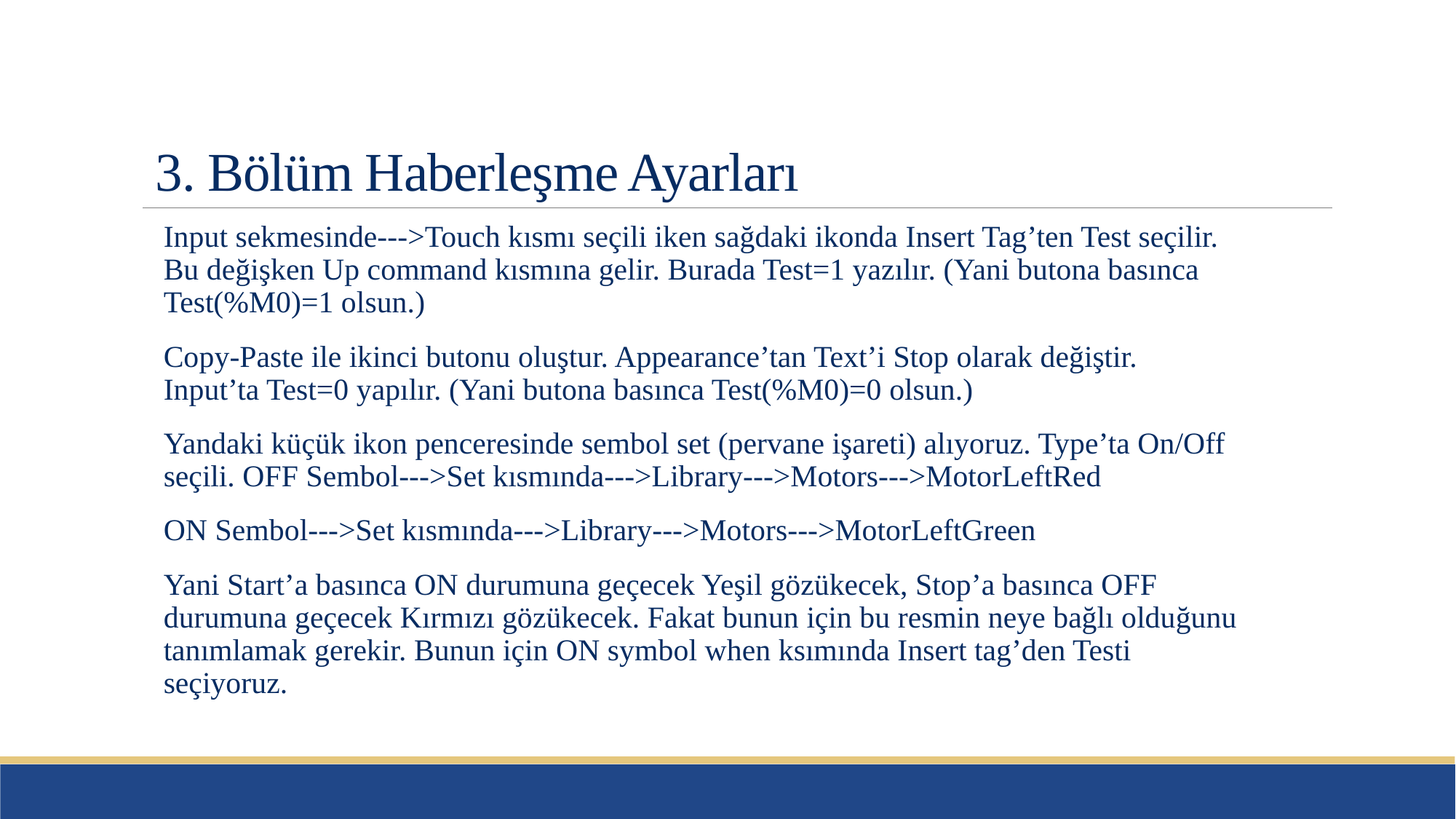

# 3. Bölüm Haberleşme Ayarları
Input sekmesinde--->Touch kısmı seçili iken sağdaki ikonda Insert Tag’ten Test seçilir. Bu değişken Up command kısmına gelir. Burada Test=1 yazılır. (Yani butona basınca Test(%M0)=1 olsun.)
Copy-Paste ile ikinci butonu oluştur. Appearance’tan Text’i Stop olarak değiştir. Input’ta Test=0 yapılır. (Yani butona basınca Test(%M0)=0 olsun.)
Yandaki küçük ikon penceresinde sembol set (pervane işareti) alıyoruz. Type’ta On/Off seçili. OFF Sembol--->Set kısmında--->Library--->Motors--->MotorLeftRed
ON Sembol--->Set kısmında--->Library--->Motors--->MotorLeftGreen
Yani Start’a basınca ON durumuna geçecek Yeşil gözükecek, Stop’a basınca OFF durumuna geçecek Kırmızı gözükecek. Fakat bunun için bu resmin neye bağlı olduğunu tanımlamak gerekir. Bunun için ON symbol when ksımında Insert tag’den Testi seçiyoruz.